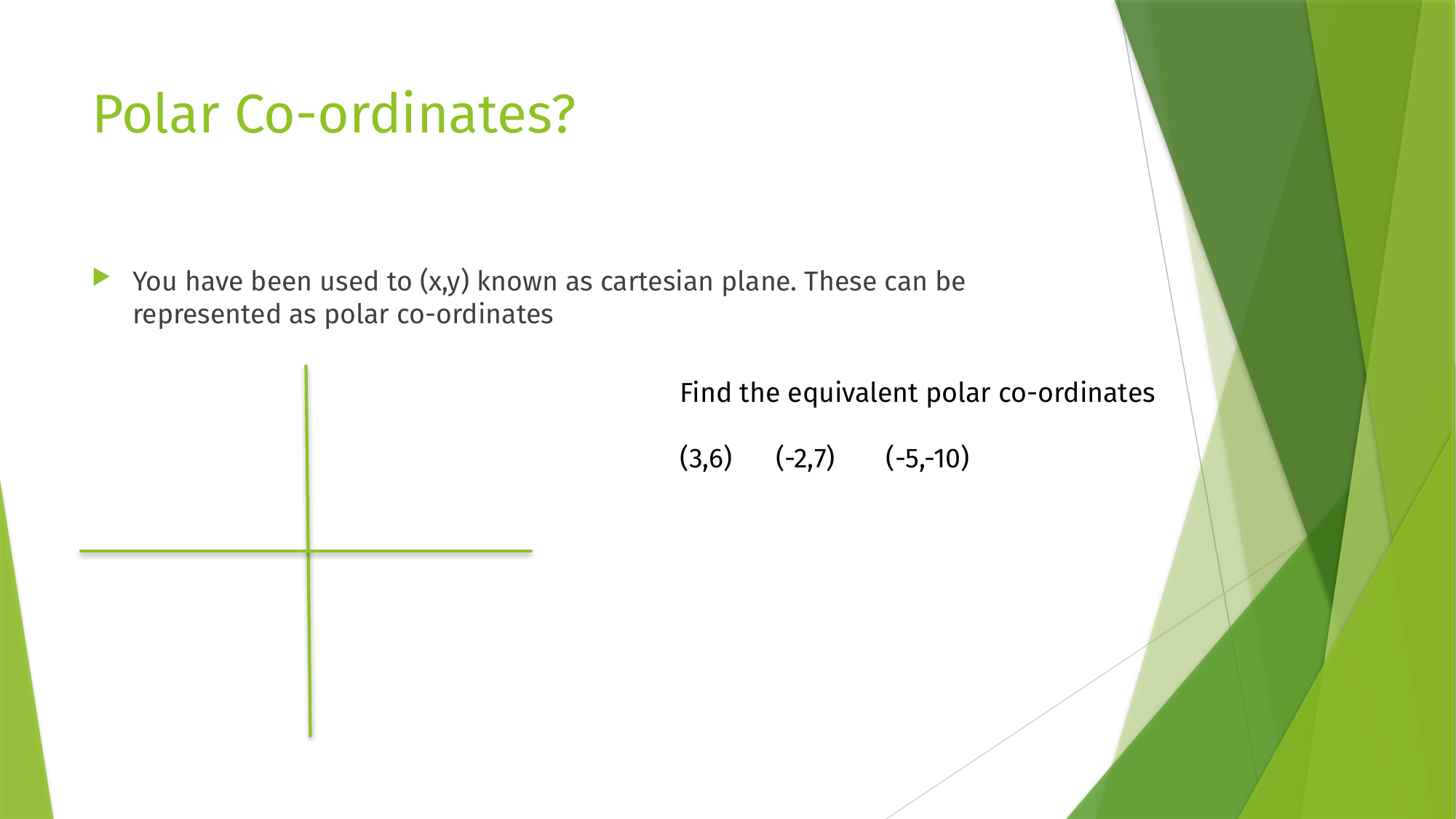

# Polar Co-ordinates?
You have been used to (x,y) known as cartesian plane. These can be represented as polar co-ordinates
Find the equivalent polar co-ordinates

(3,6)      (-2,7)       (-5,-10)